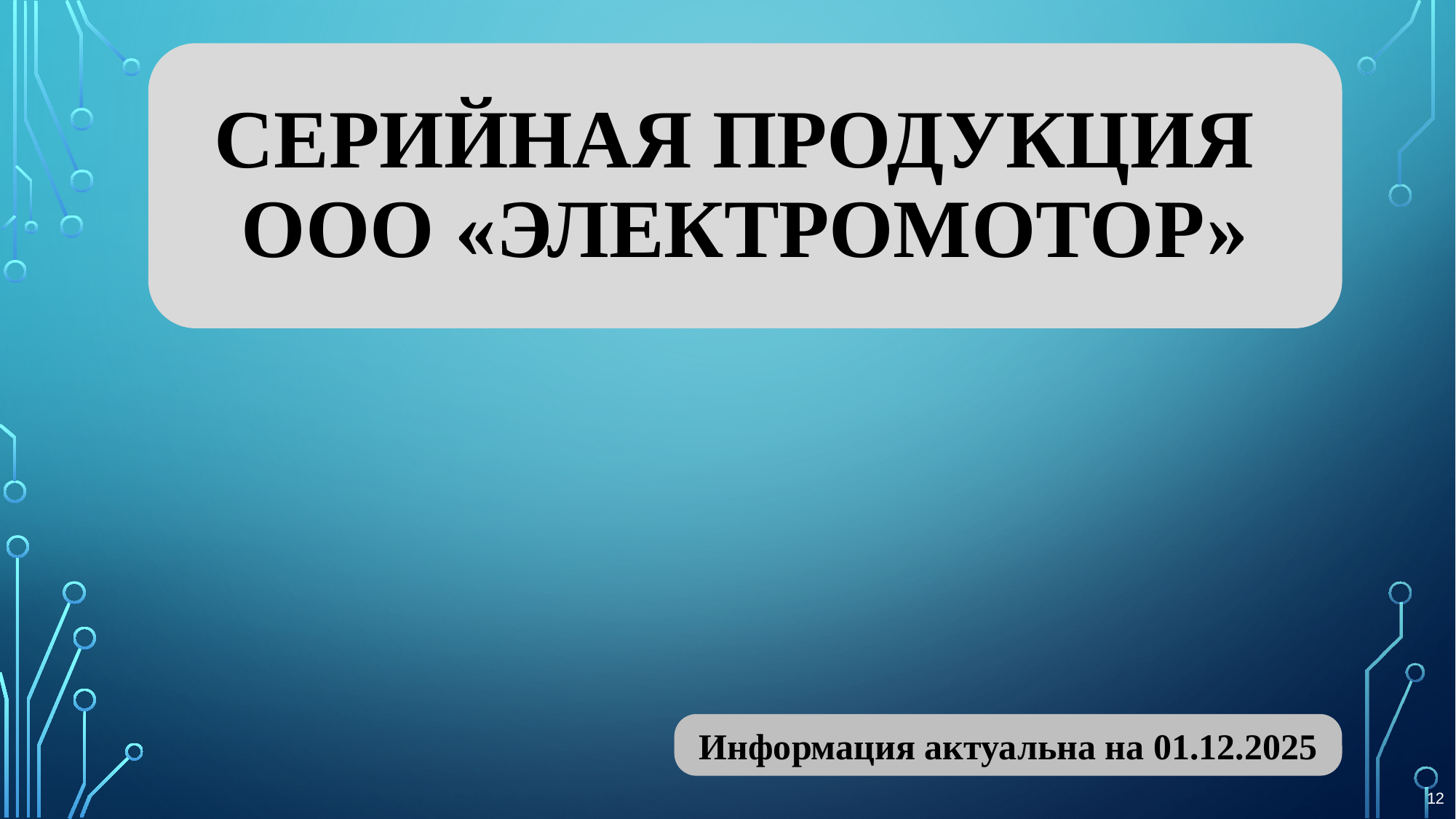

Серийная Продукция
ООО «Электромотор»
Информация актуальна на 01.12.2025
12